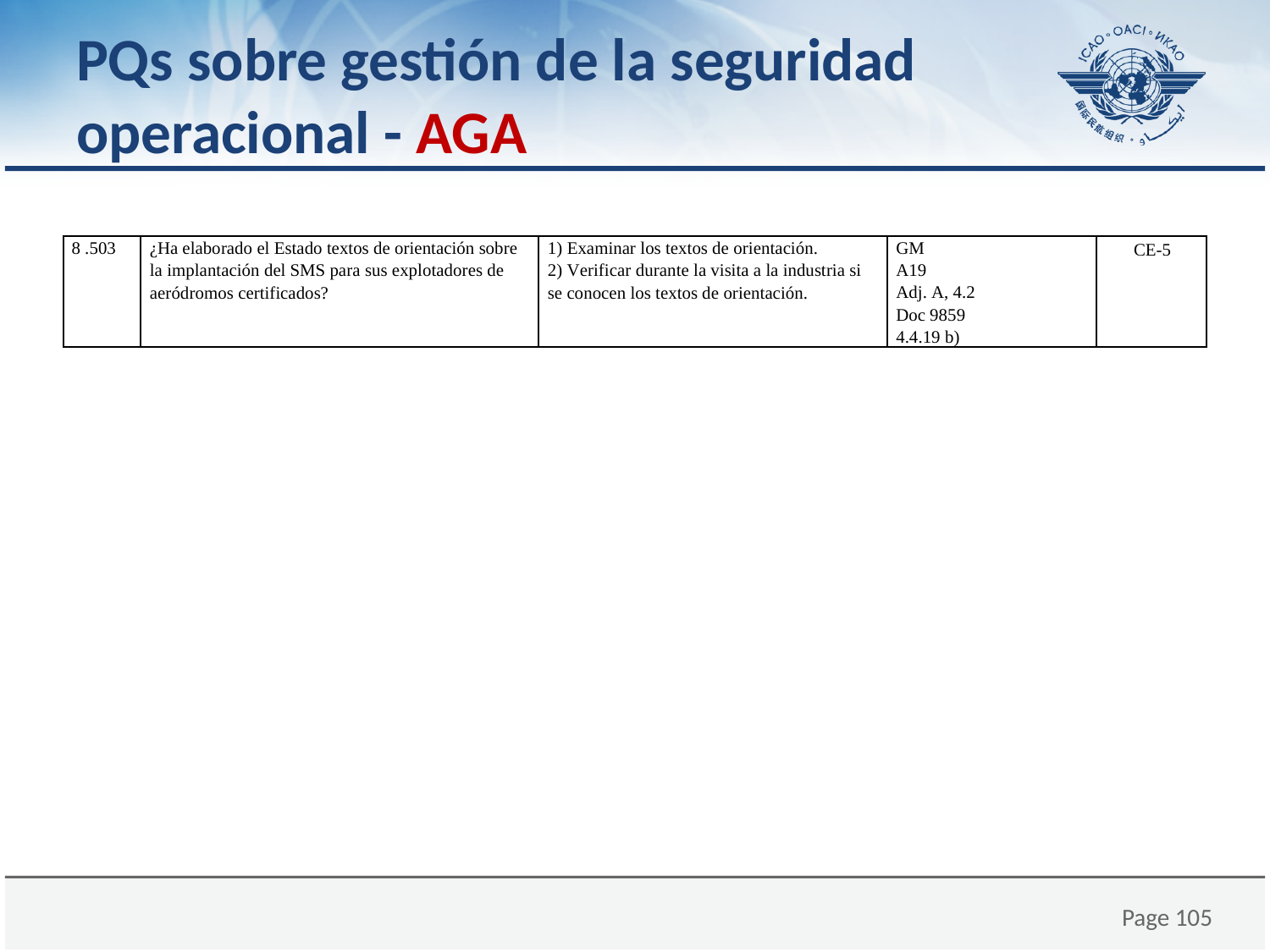

# PQs sobre gestión de la seguridad operacional - AGA
| 8 .503 | ¿Ha elaborado el Estado textos de orientación sobre la implantación del SMS para sus explotadores de aeródromos certificados? | 1) Examinar los textos de orientación. 2) Verificar durante la visita a la industria si se conocen los textos de orientación. | GM A19 Adj. A, 4.2 Doc 9859 4.4.19 b) | CE-5 |
| --- | --- | --- | --- | --- |